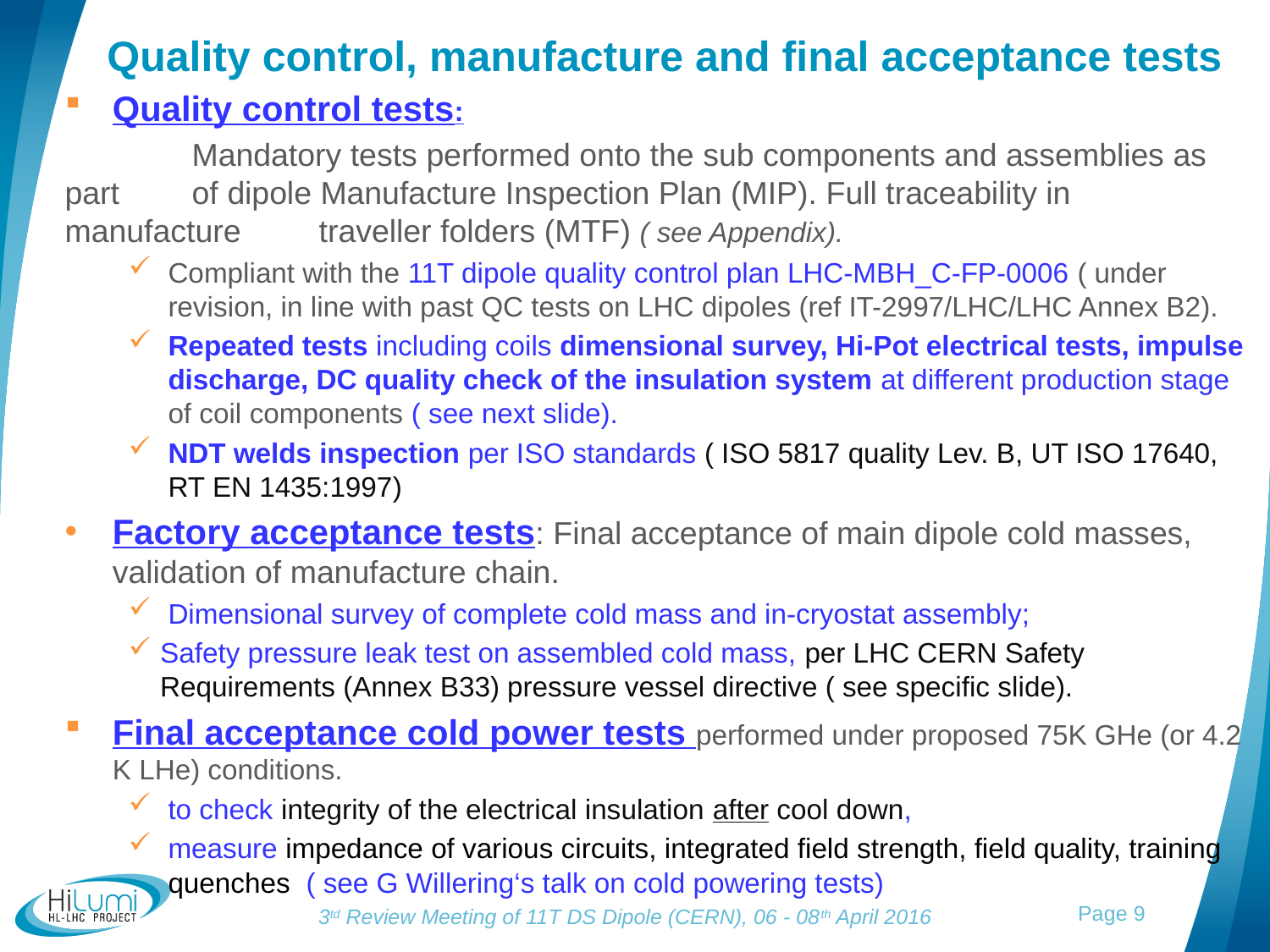

# Quality control, manufacture and final acceptance tests
Quality control tests:
	Mandatory tests performed onto the sub components and assemblies as part 	of dipole Manufacture Inspection Plan (MIP). Full traceability in manufacture 	traveller folders (MTF) ( see Appendix).
Compliant with the 11T dipole quality control plan LHC-MBH_C-FP-0006 ( under revision, in line with past QC tests on LHC dipoles (ref IT-2997/LHC/LHC Annex B2).
Repeated tests including coils dimensional survey, Hi-Pot electrical tests, impulse discharge, DC quality check of the insulation system at different production stage of coil components ( see next slide).
NDT welds inspection per ISO standards ( ISO 5817 quality Lev. B, UT ISO 17640, RT EN 1435:1997)
Factory acceptance tests: Final acceptance of main dipole cold masses,  validation of manufacture chain.
Dimensional survey of complete cold mass and in-cryostat assembly;
Safety pressure leak test on assembled cold mass, per LHC CERN Safety Requirements (Annex B33) pressure vessel directive ( see specific slide).
Final acceptance cold power tests performed under proposed 75K GHe (or 4.2 K LHe) conditions.
to check integrity of the electrical insulation after cool down,
measure impedance of various circuits, integrated field strength, field quality, training quenches  ( see G Willering‘s talk on cold powering tests)

9
3td Review Meeting of 11T DS Dipole (CERN), 06 - 08th April 2016